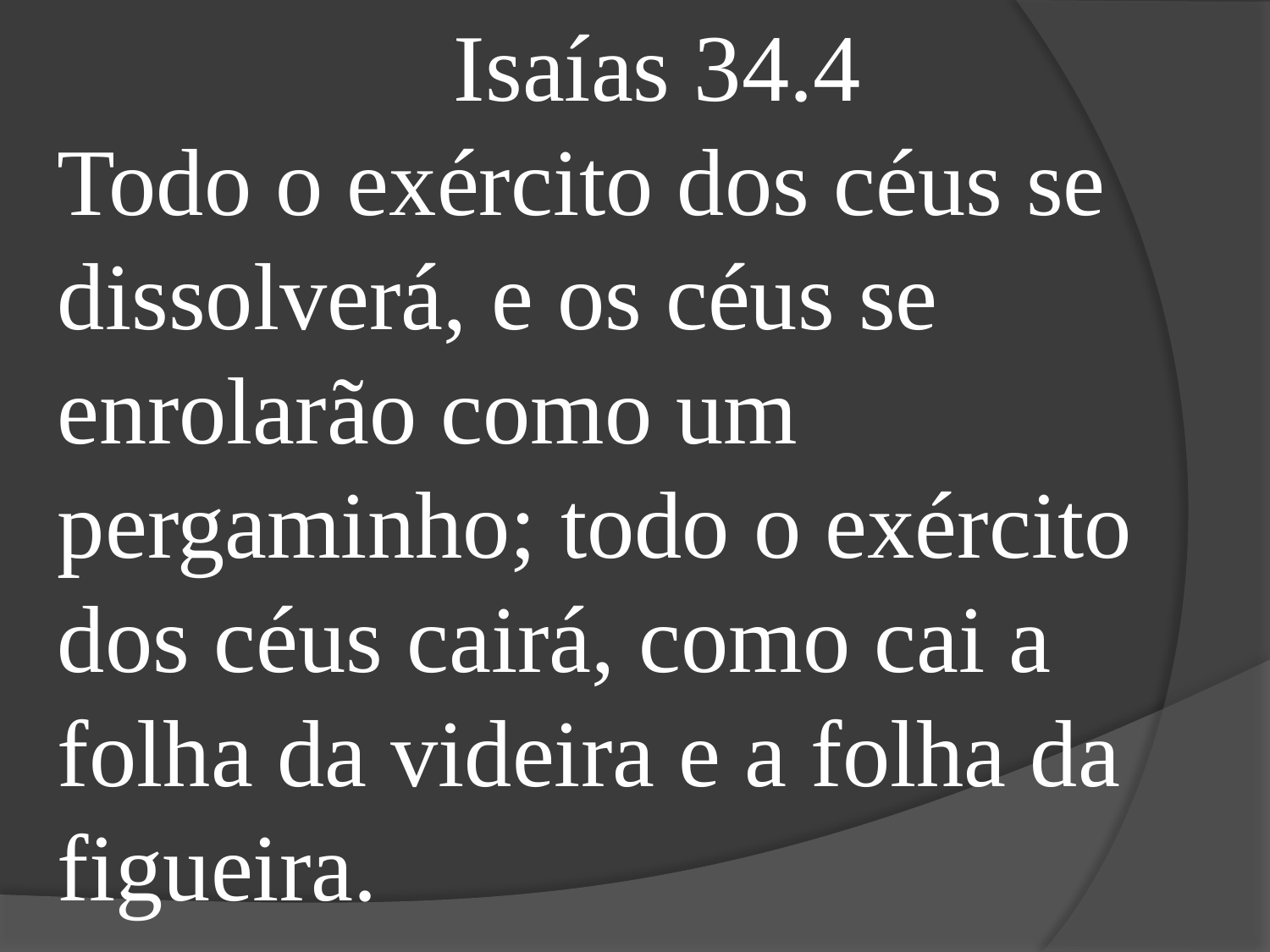

Isaías 34.4
Todo o exército dos céus se dissolverá, e os céus se enrolarão como um pergaminho; todo o exército dos céus cairá, como cai a folha da videira e a folha da figueira.